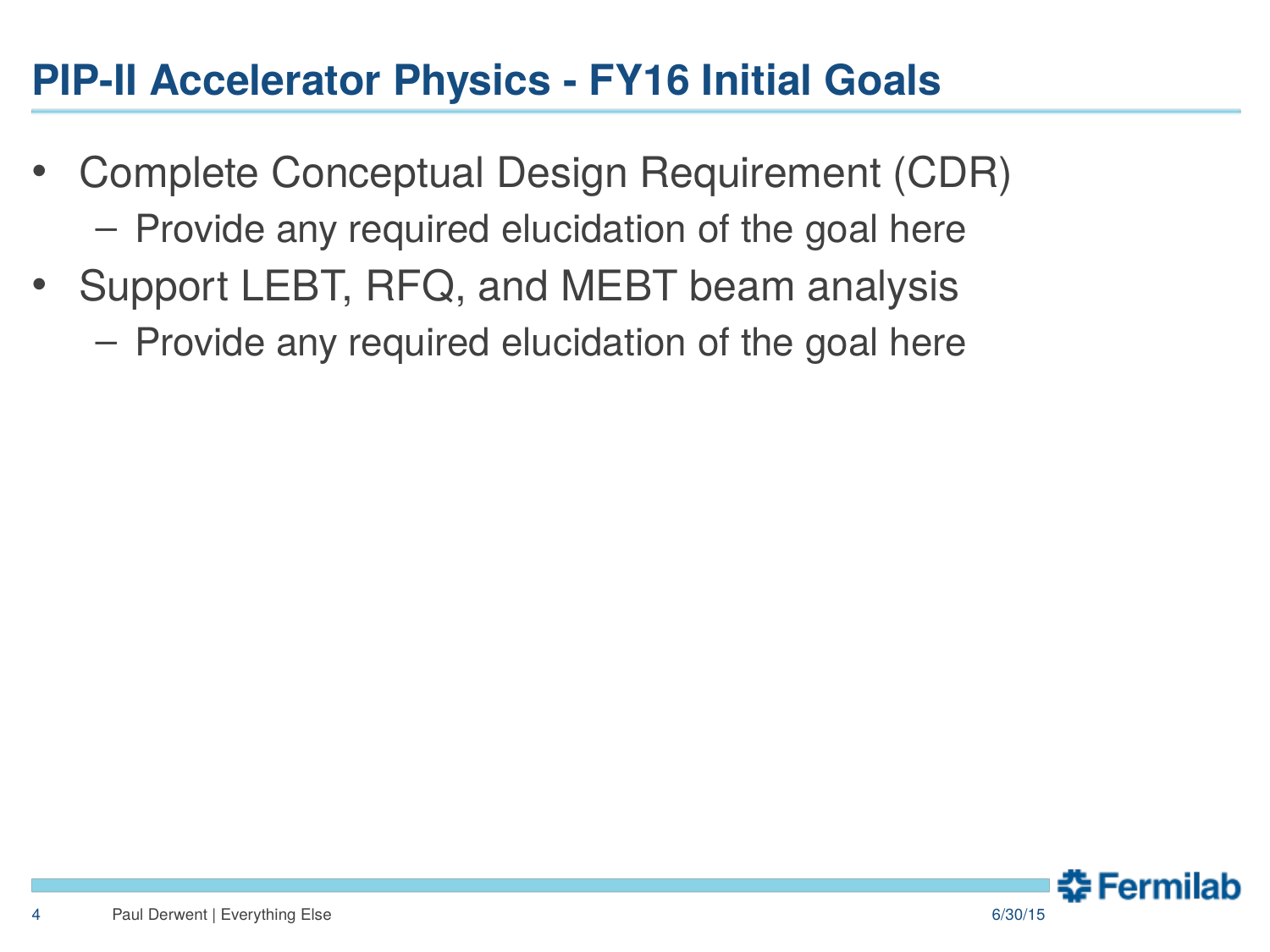

# PIP-II Accelerator Physics - FY16 Initial Goals
Complete Conceptual Design Requirement (CDR)
Provide any required elucidation of the goal here
Support LEBT, RFQ, and MEBT beam analysis
Provide any required elucidation of the goal here
4
Paul Derwent | Everything Else
6/30/15